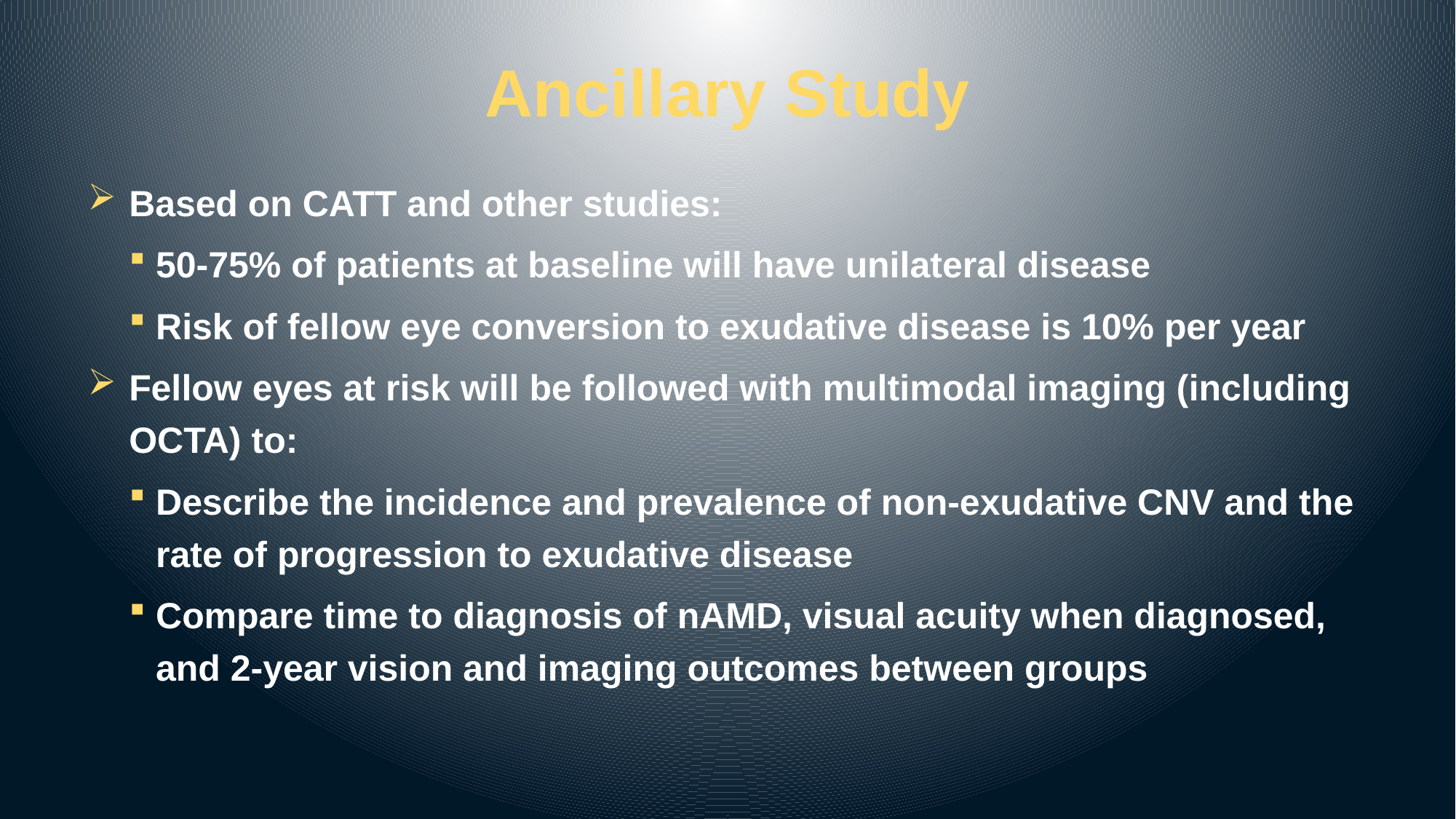

# Ancillary Study
Based on CATT and other studies:
50-75% of patients at baseline will have unilateral disease
Risk of fellow eye conversion to exudative disease is 10% per year
Fellow eyes at risk will be followed with multimodal imaging (including OCTA) to:
Describe the incidence and prevalence of non-exudative CNV and the rate of progression to exudative disease
Compare time to diagnosis of nAMD, visual acuity when diagnosed, and 2-year vision and imaging outcomes between groups